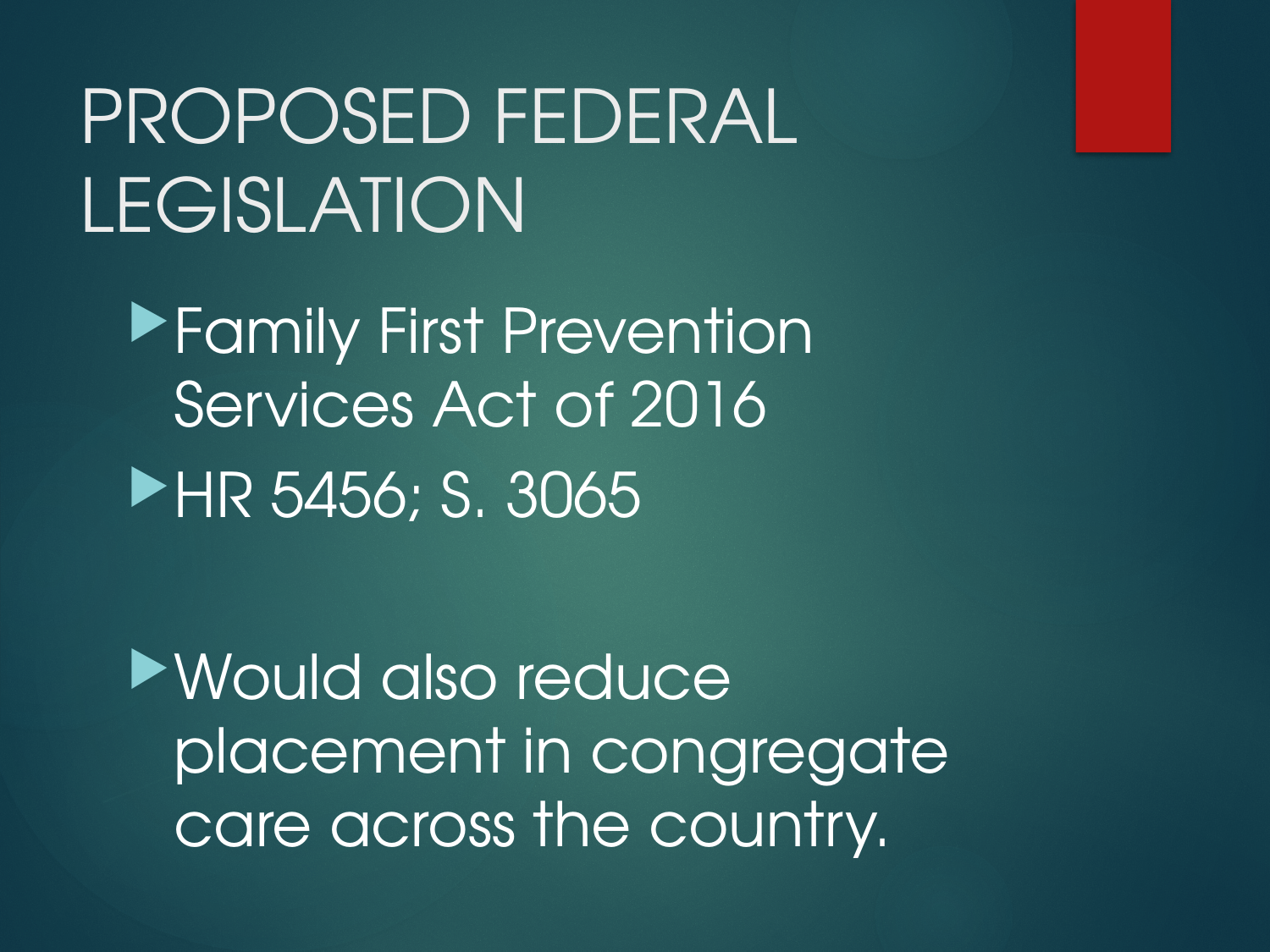

# PROPOSED FEDERAL LEGISLATION
Family First Prevention Services Act of 2016
HR 5456; S. 3065

Would also reduce placement in congregate care across the country.